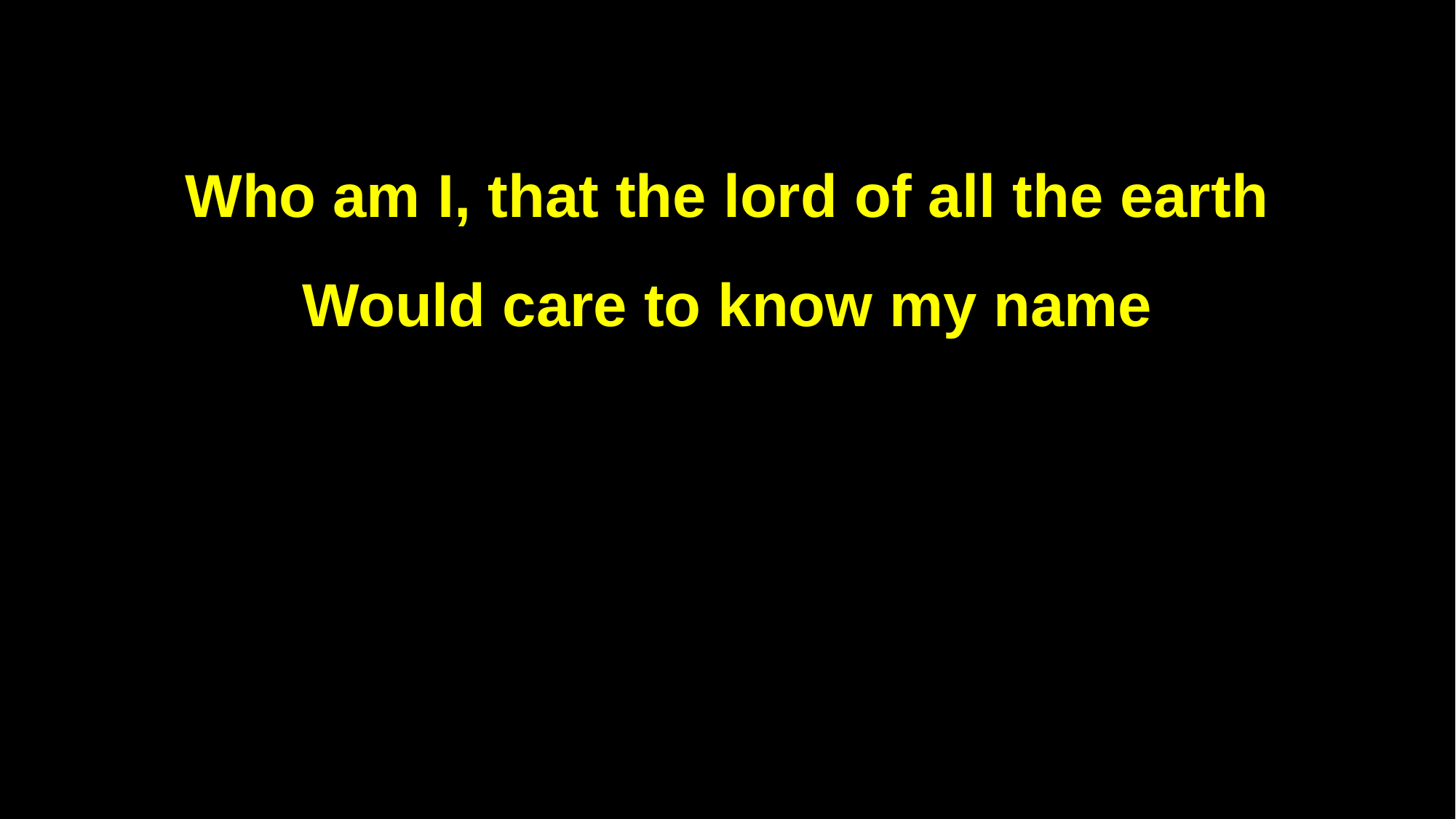

Who am I, that the lord of all the earth
Would care to know my name